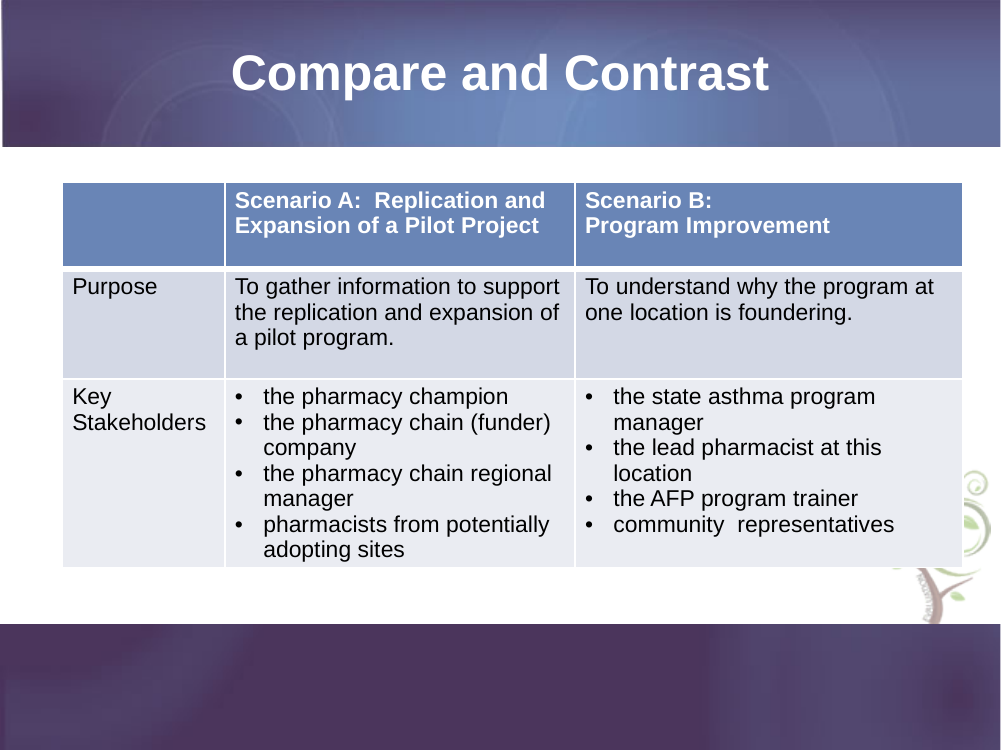

# Compare and Contrast
|  | Scenario A: Replication and Expansion of a Pilot Project | Scenario B: Program Improvement |
| --- | --- | --- |
| Purpose | To gather information to support the replication and expansion of a pilot program. | To understand why the program at one location is foundering. |
| Key Stakeholders | the pharmacy champion the pharmacy chain (funder) company the pharmacy chain regional manager pharmacists from potentially adopting sites | the state asthma program manager the lead pharmacist at this location the AFP program trainer community representatives |